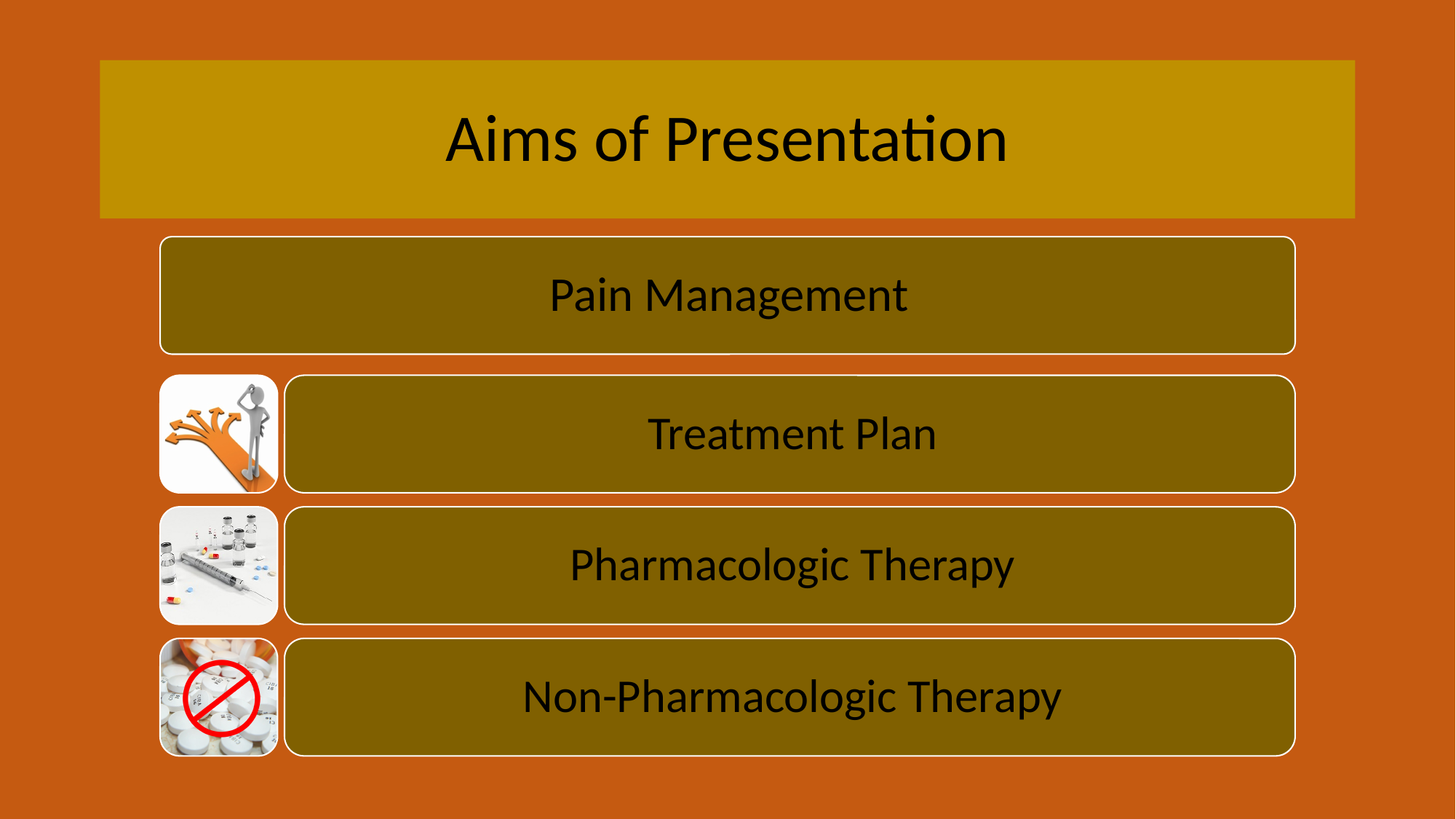

# Aims of Presentation
Pain Management
Treatment Plan
Pharmacologic Therapy
Non-Pharmacologic Therapy